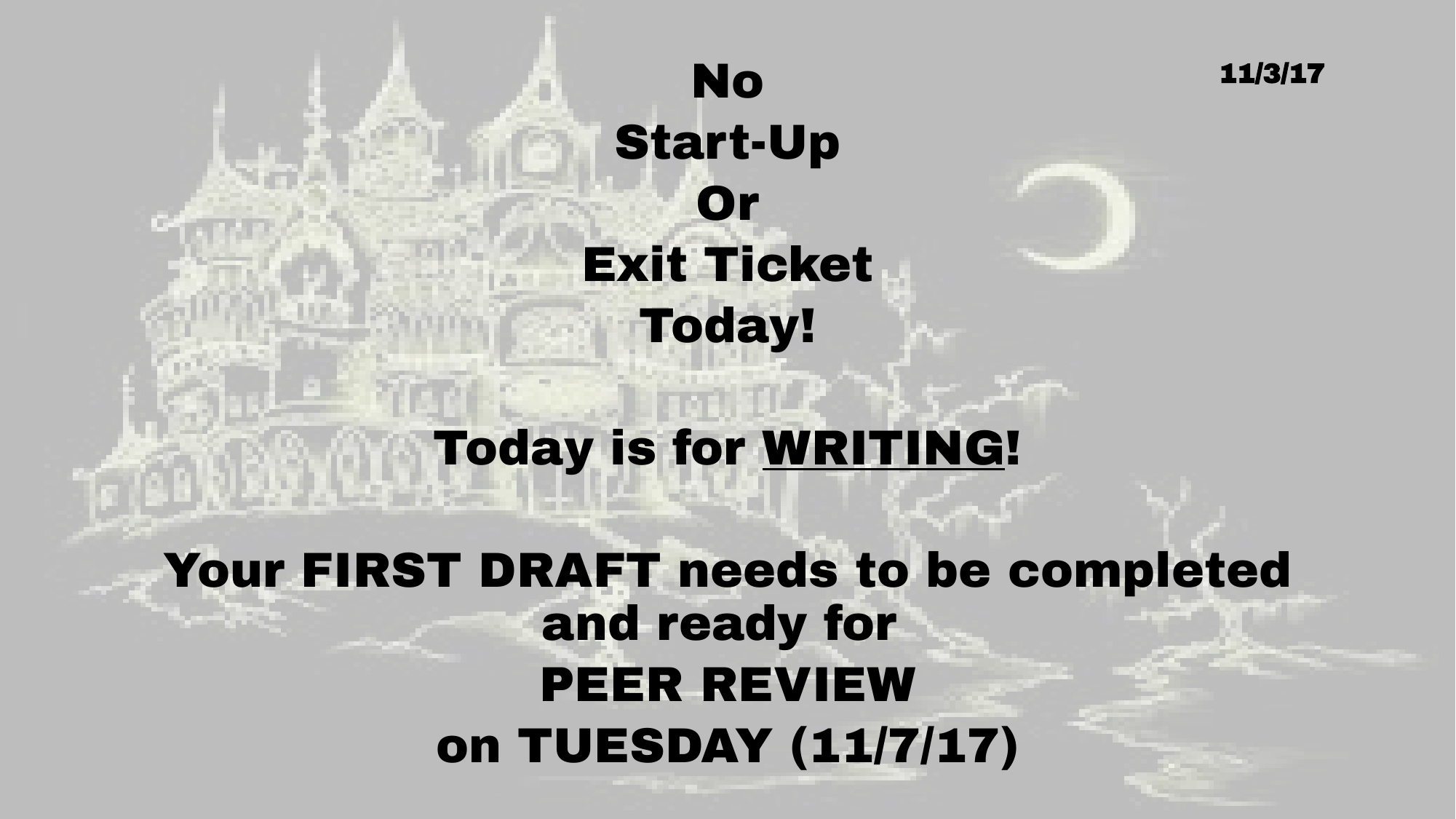

No
Start-Up
Or
Exit Ticket
Today!

Today is for WRITING!

Your FIRST DRAFT needs to be completed and ready for
PEER REVIEW
on TUESDAY (11/7/17)

11/3/17